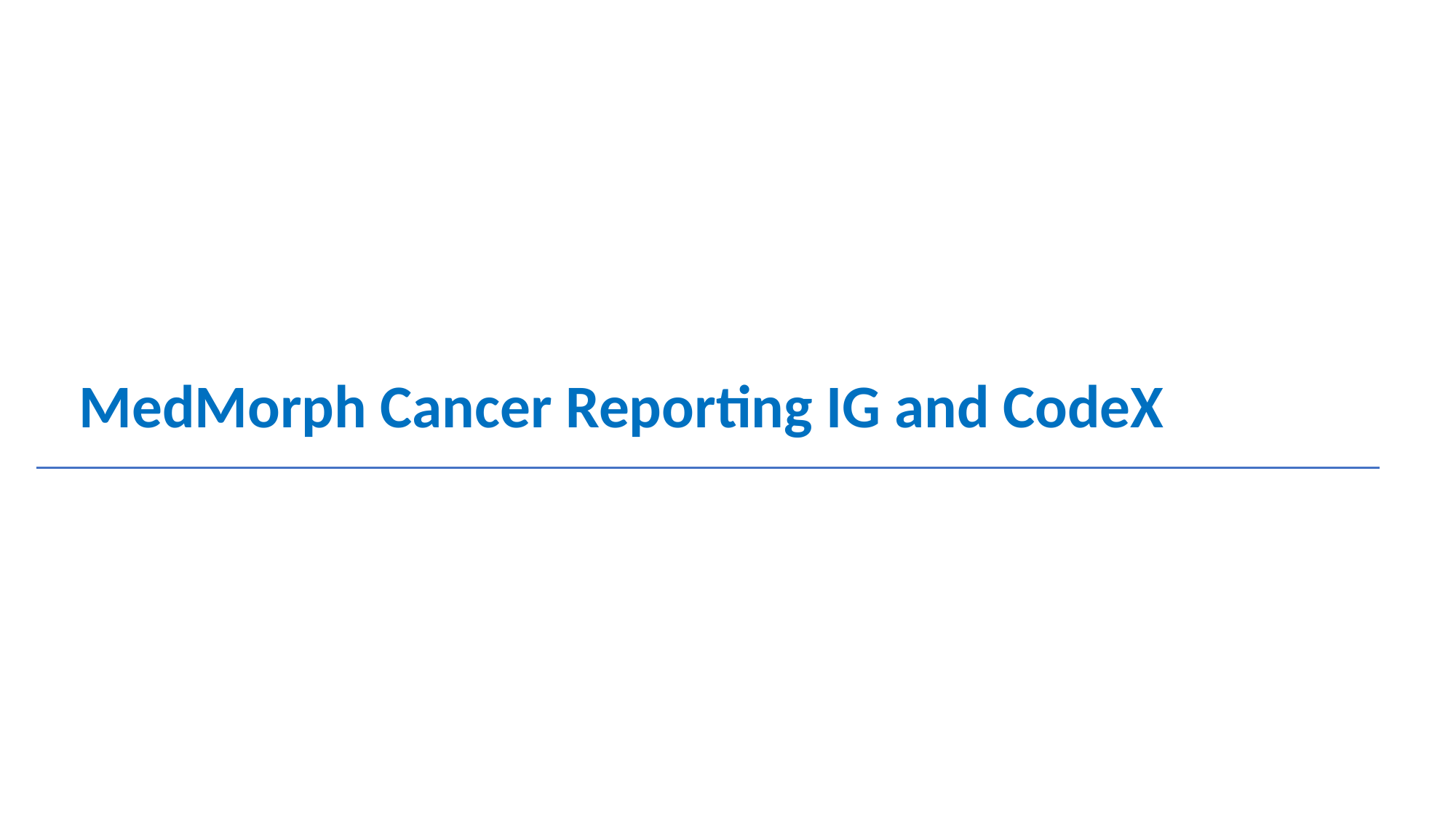

# MedMorph Cancer Reporting IG and CodeX